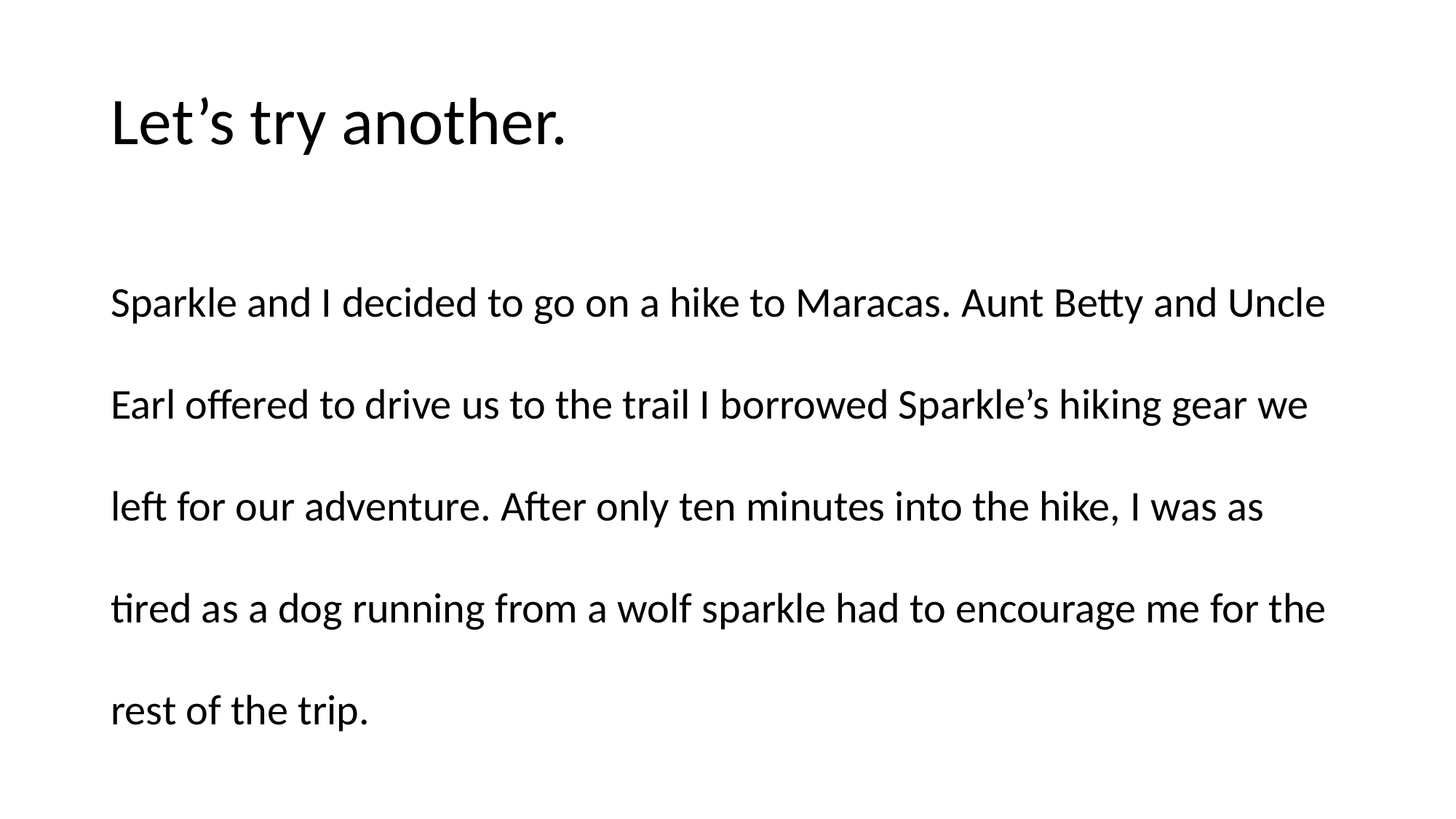

# Let’s try another.
Sparkle and I decided to go on a hike to Maracas. Aunt Betty and Uncle Earl offered to drive us to the trail I borrowed Sparkle’s hiking gear we left for our adventure. After only ten minutes into the hike, I was as tired as a dog running from a wolf sparkle had to encourage me for the rest of the trip.